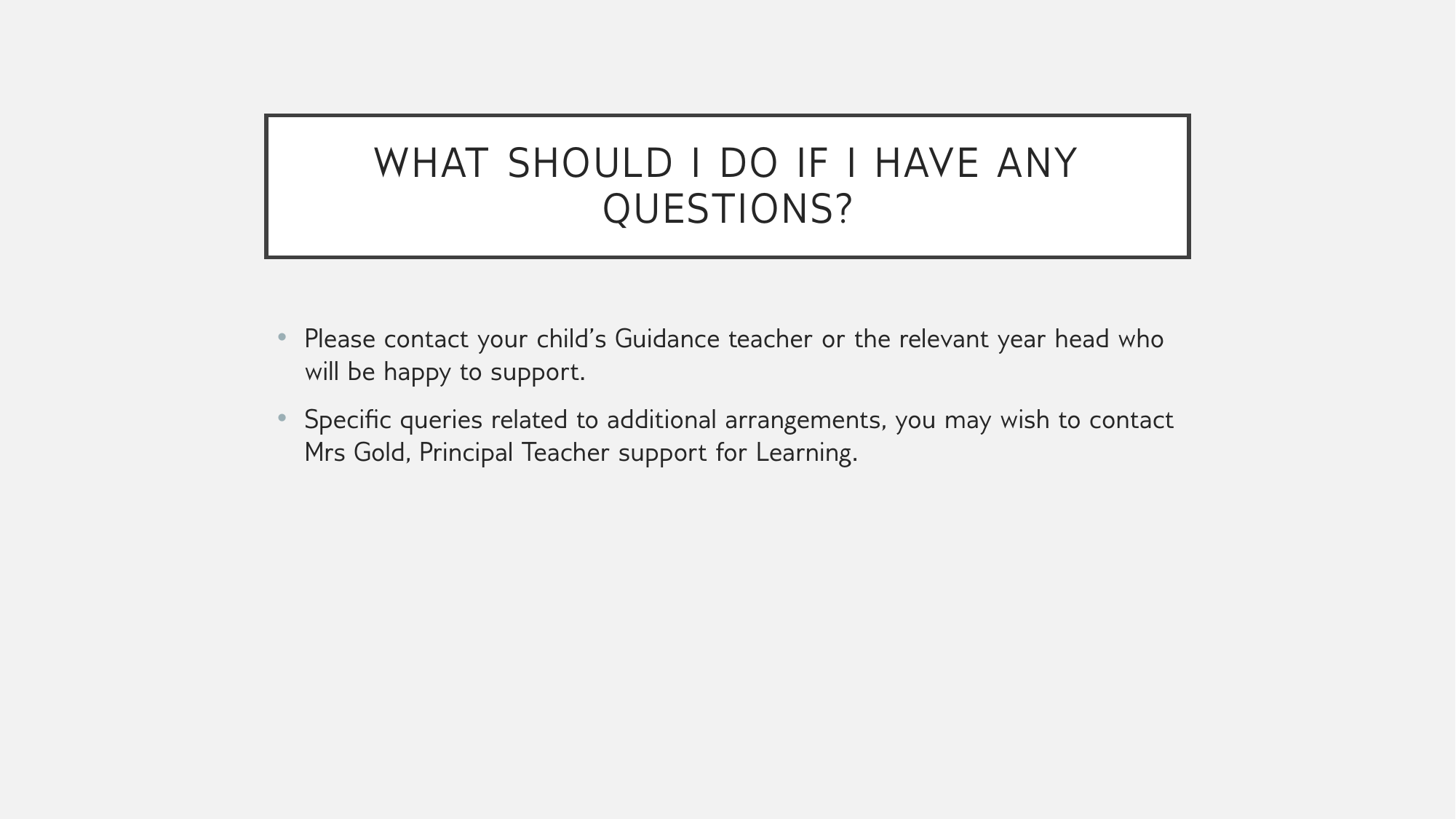

# What should I do if I have aNy questions?
Please contact your child’s Guidance teacher or the relevant year head who will be happy to support.
Specific queries related to additional arrangements, you may wish to contact Mrs Gold, Principal Teacher support for Learning.